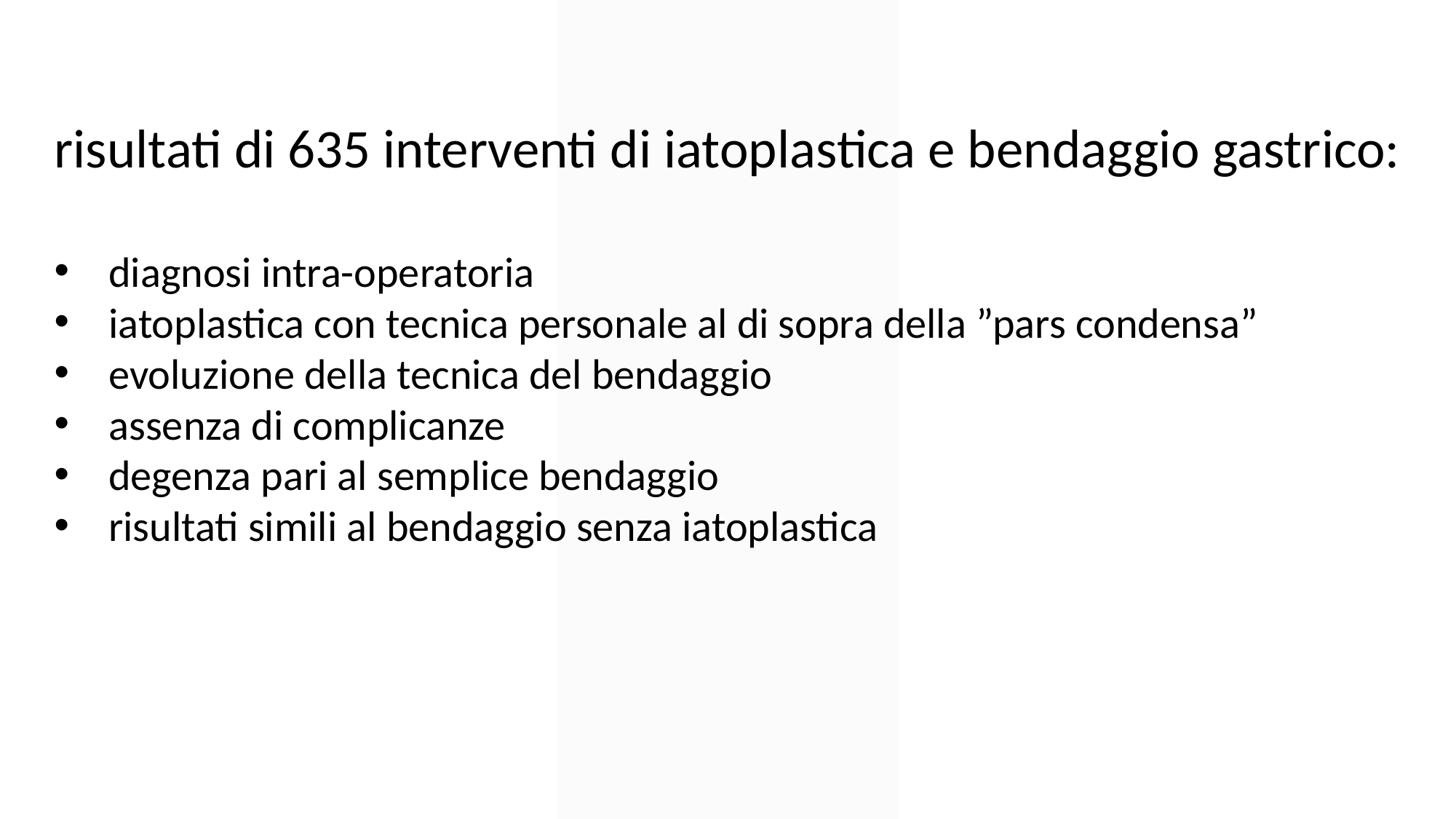

risultati di 635 interventi di iatoplastica e bendaggio gastrico:

diagnosi intra-operatoria
iatoplastica con tecnica personale al di sopra della ”pars condensa”
evoluzione della tecnica del bendaggio
assenza di complicanze
degenza pari al semplice bendaggio
risultati simili al bendaggio senza iatoplastica